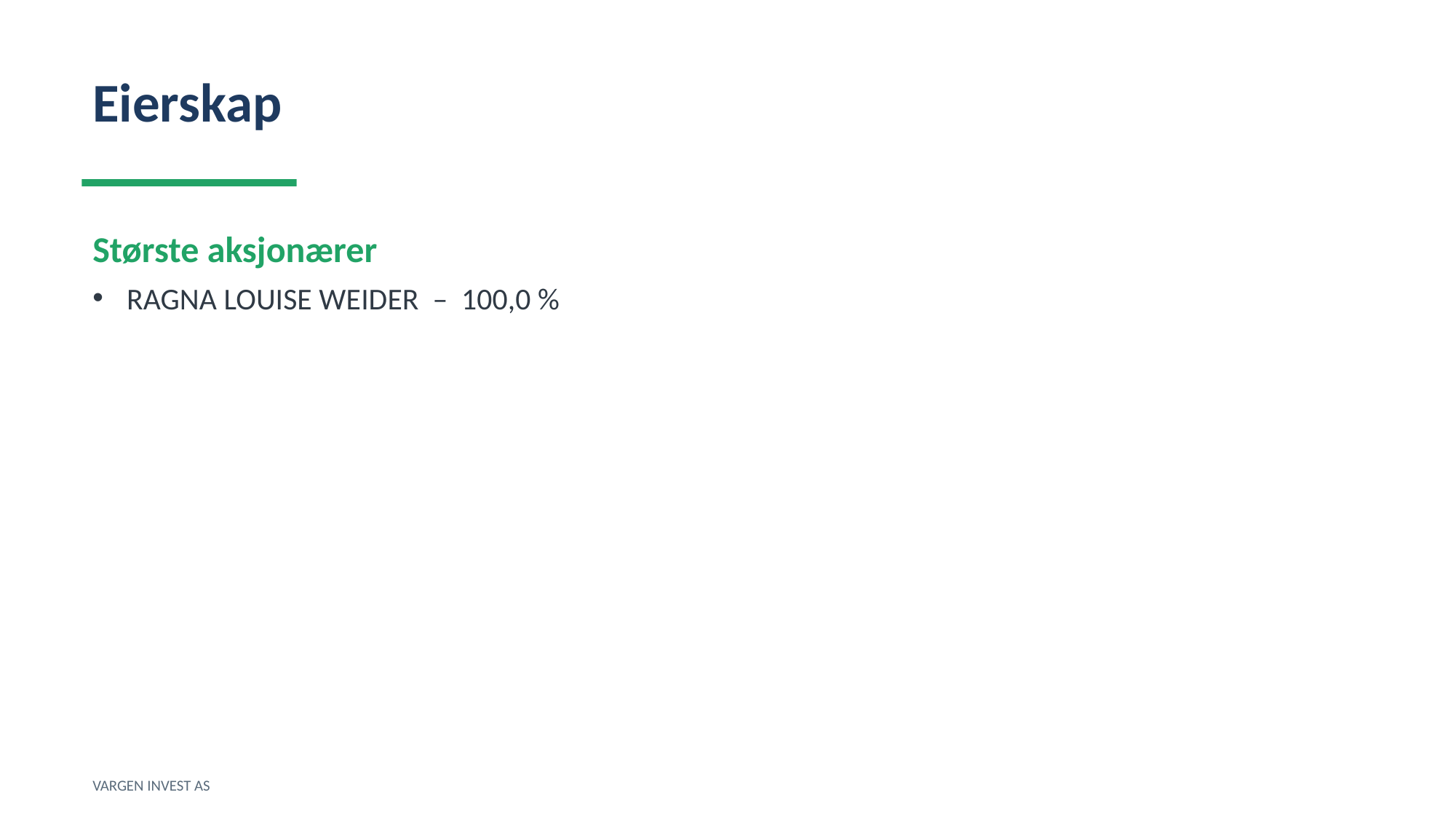

Eierskap

Største aksjonærer
RAGNA LOUISE WEIDER  –  100,0 %
VARGEN INVEST AS